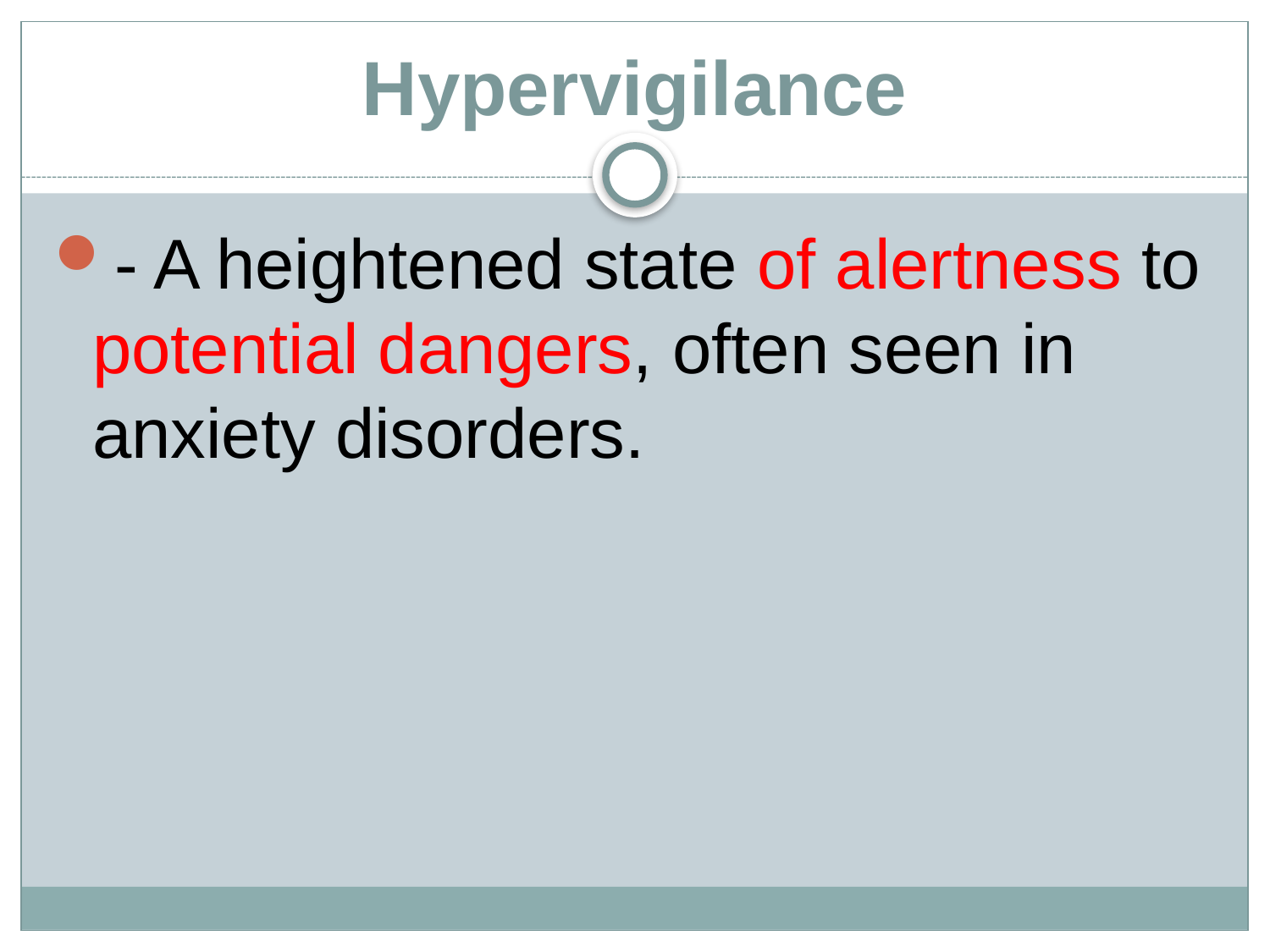

# Hypervigilance
- A heightened state of alertness to potential dangers, often seen in anxiety disorders.